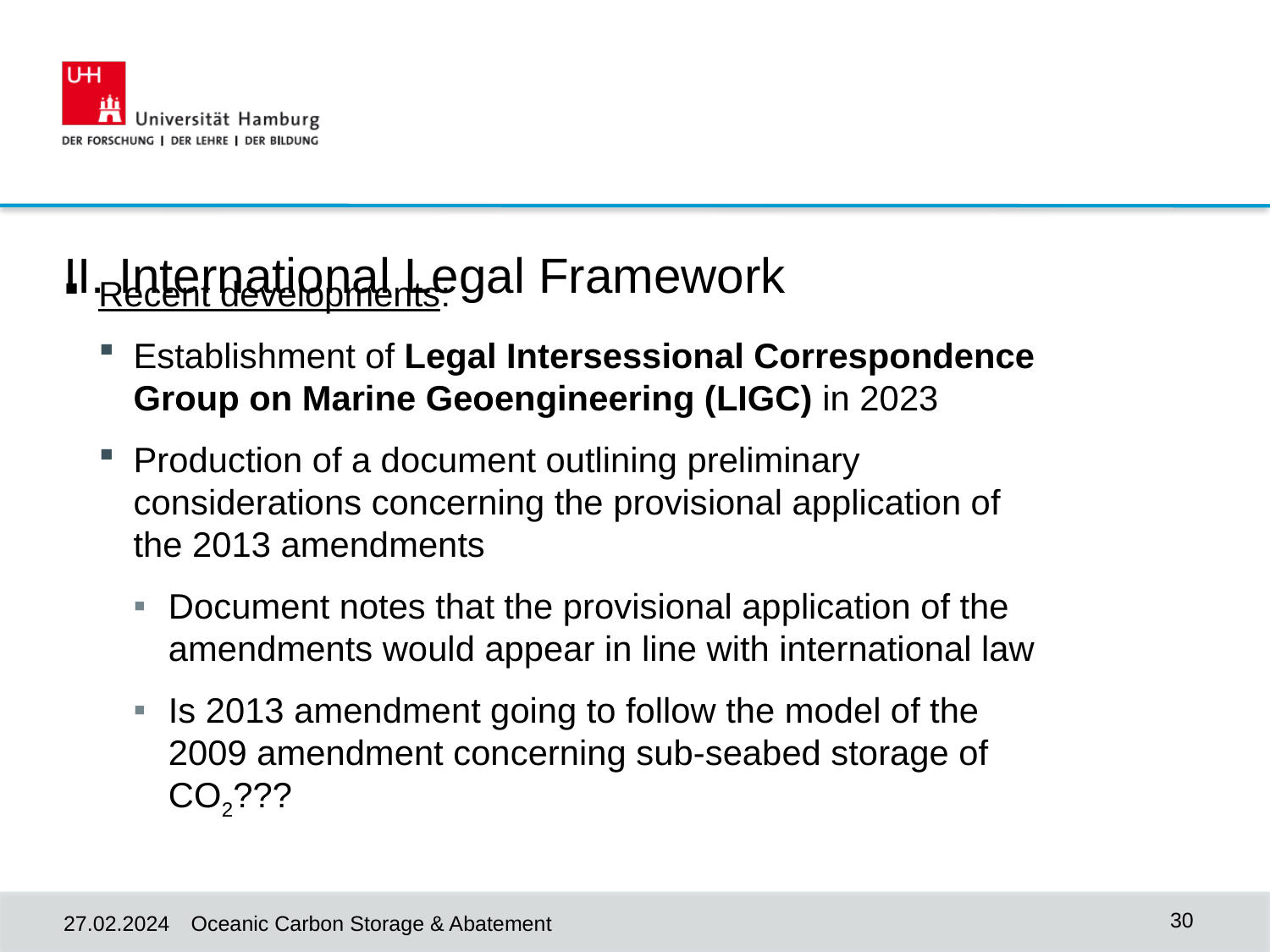

II. International Legal Framework

Recent developments:
Establishment of Legal Intersessional Correspondence Group on Marine Geoengineering (LIGC) in 2023
Production of a document outlining preliminary considerations concerning the provisional application of the 2013 amendments
Document notes that the provisional application of the amendments would appear in line with international law
Is 2013 amendment going to follow the model of the 2009 amendment concerning sub-seabed storage of CO2???

27.02.2024
Oceanic Carbon Storage & Abatement
30